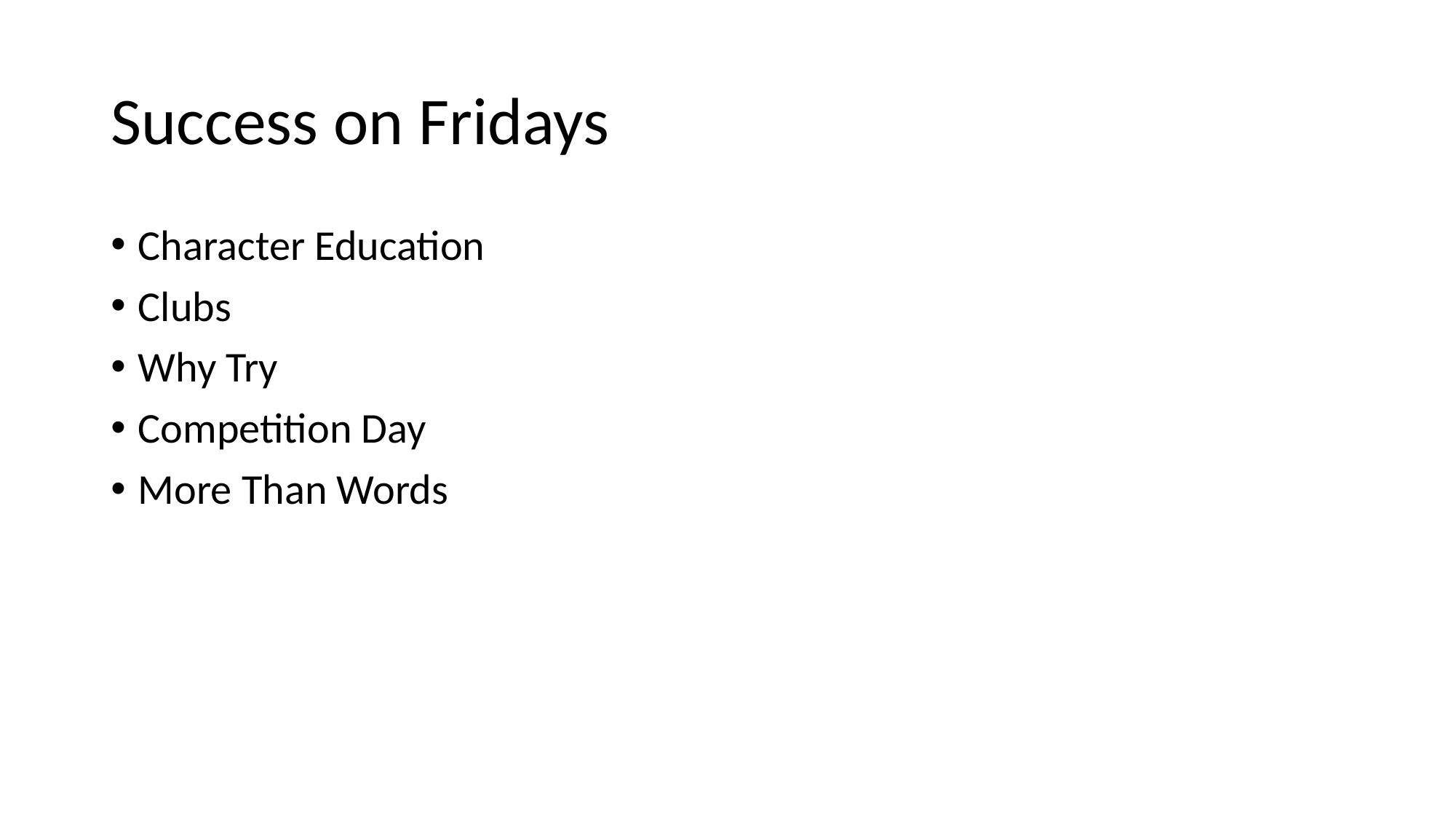

# Success on Fridays
Character Education
Clubs
Why Try
Competition Day
More Than Words